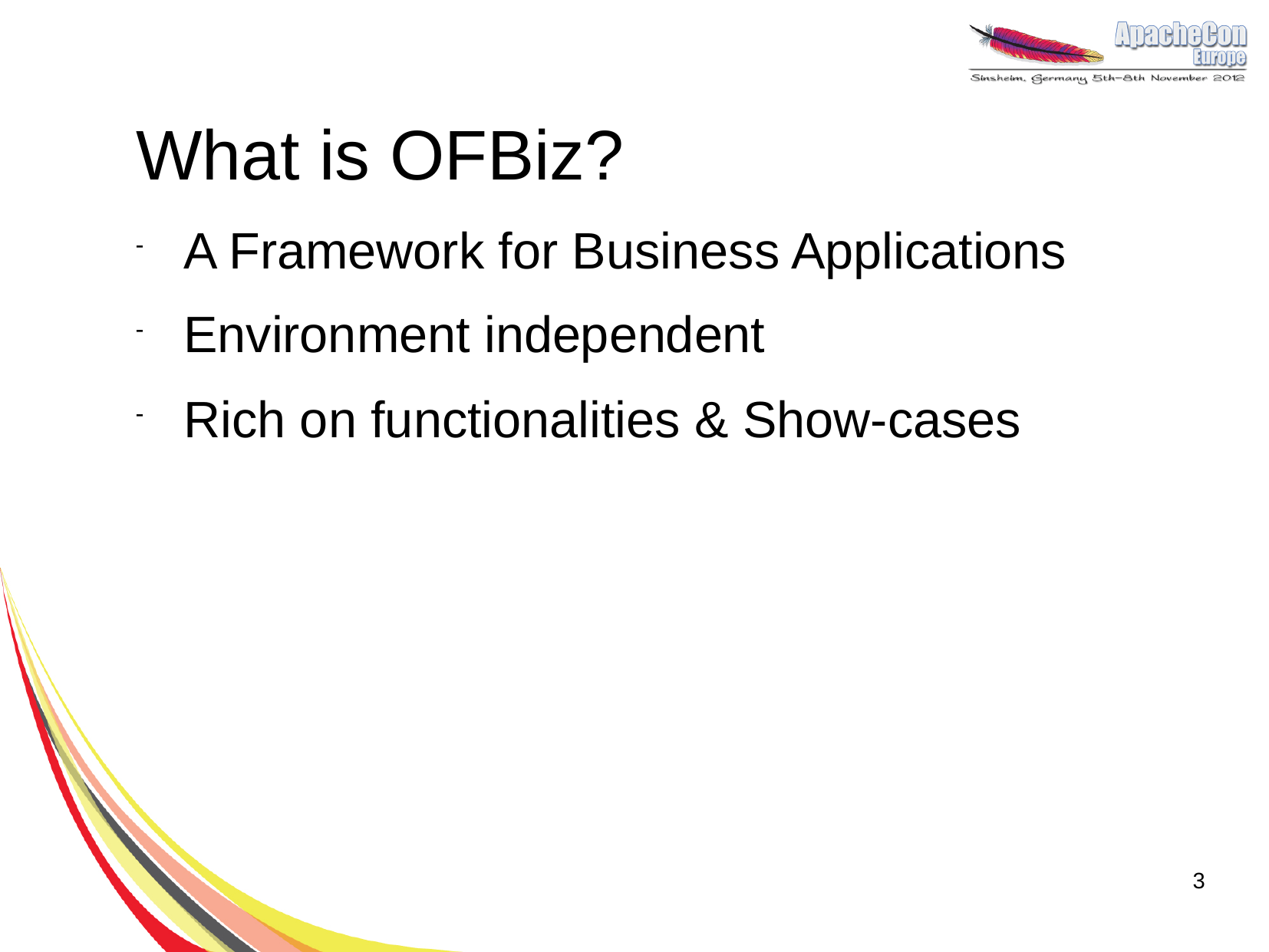

# What is OFBiz?
A Framework for Business Applications
Environment independent
Rich on functionalities & Show-cases

3